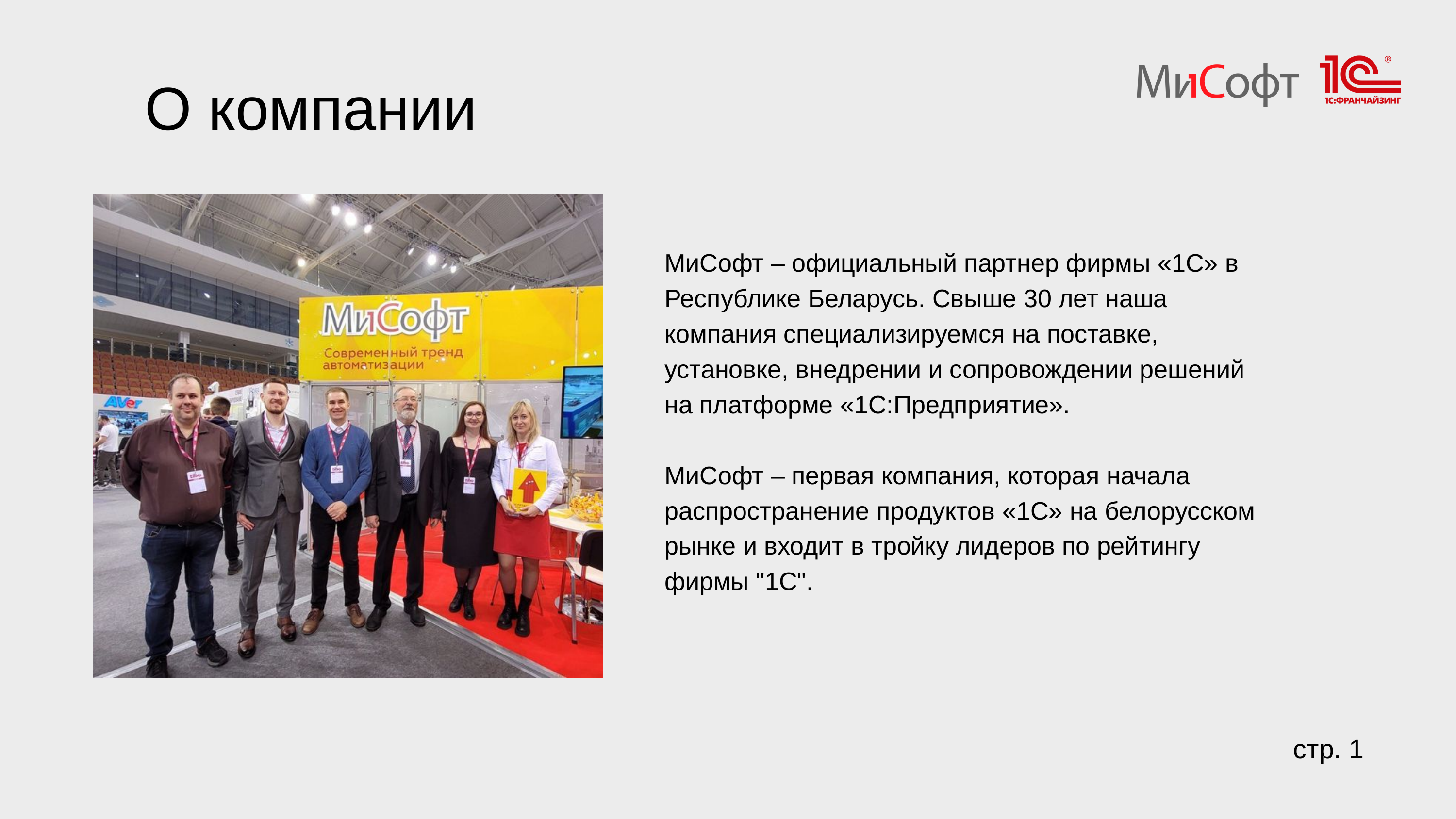

О компании

МиСофт – официальный партнер фирмы «1С» в Республике Беларусь. Свыше 30 лет наша компания специализируемся на поставке, установке, внедрении и сопровождении решений на платформе «1С:Предприятие».

МиСофт – первая компания, которая начала распространение продуктов «1С» на белорусском рынке и входит в тройку лидеров по рейтингу фирмы "1С".
стр. 1